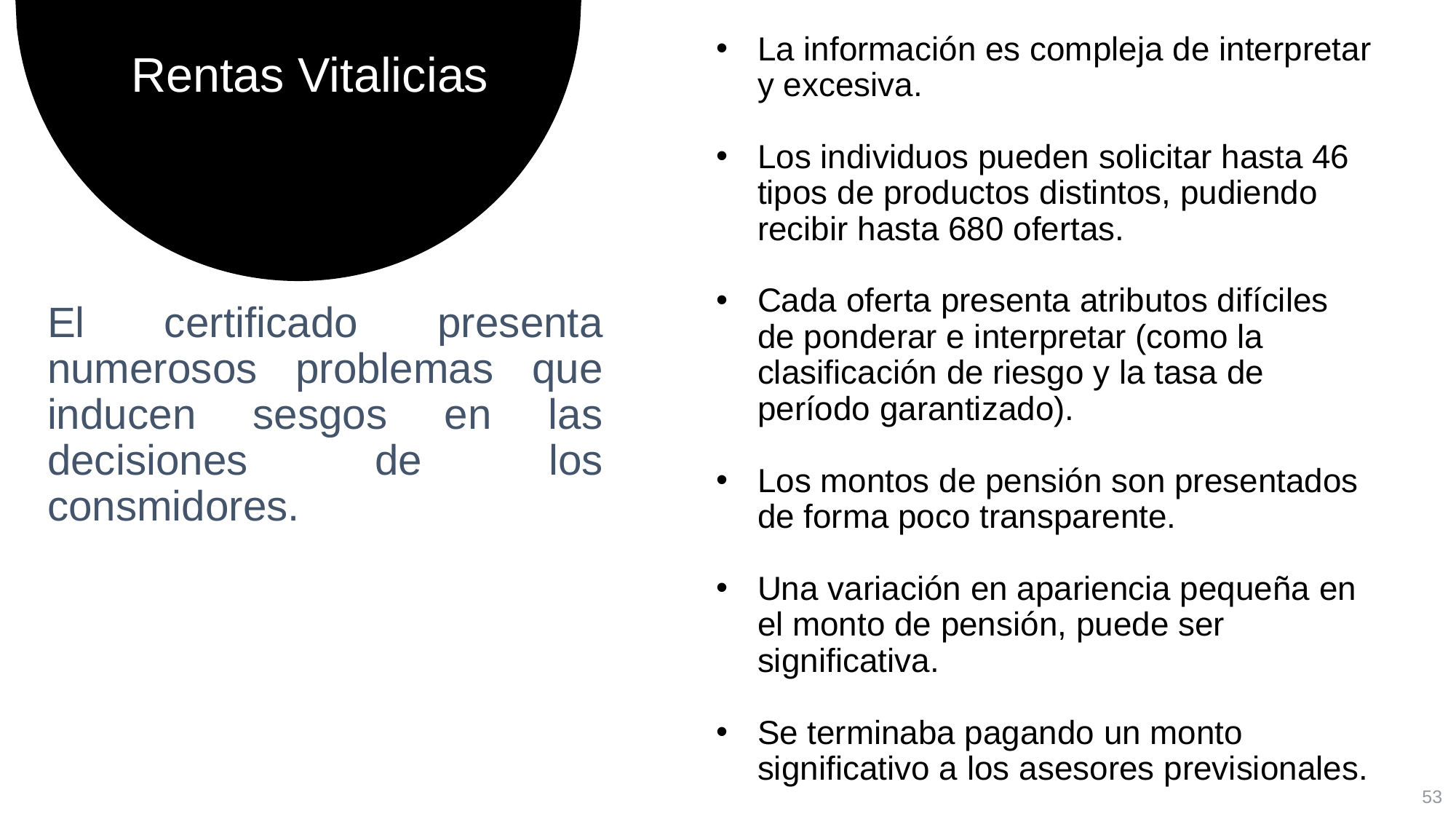

# Rentas Vitalicias
La información es compleja de interpretar y excesiva.

Los individuos pueden solicitar hasta 46 tipos de productos distintos, pudiendo recibir hasta 680 ofertas.

Cada oferta presenta atributos difíciles de ponderar e interpretar (como la clasificación de riesgo y la tasa de período garantizado).

Los montos de pensión son presentados de forma poco transparente.

Una variación en apariencia pequeña en el monto de pensión, puede ser significativa.

Se terminaba pagando un monto significativo a los asesores previsionales.

Los pensionados no sienten el pain for paying.

El certificado presenta numerosos problemas que inducen sesgos en las decisiones de los consmidores.
53